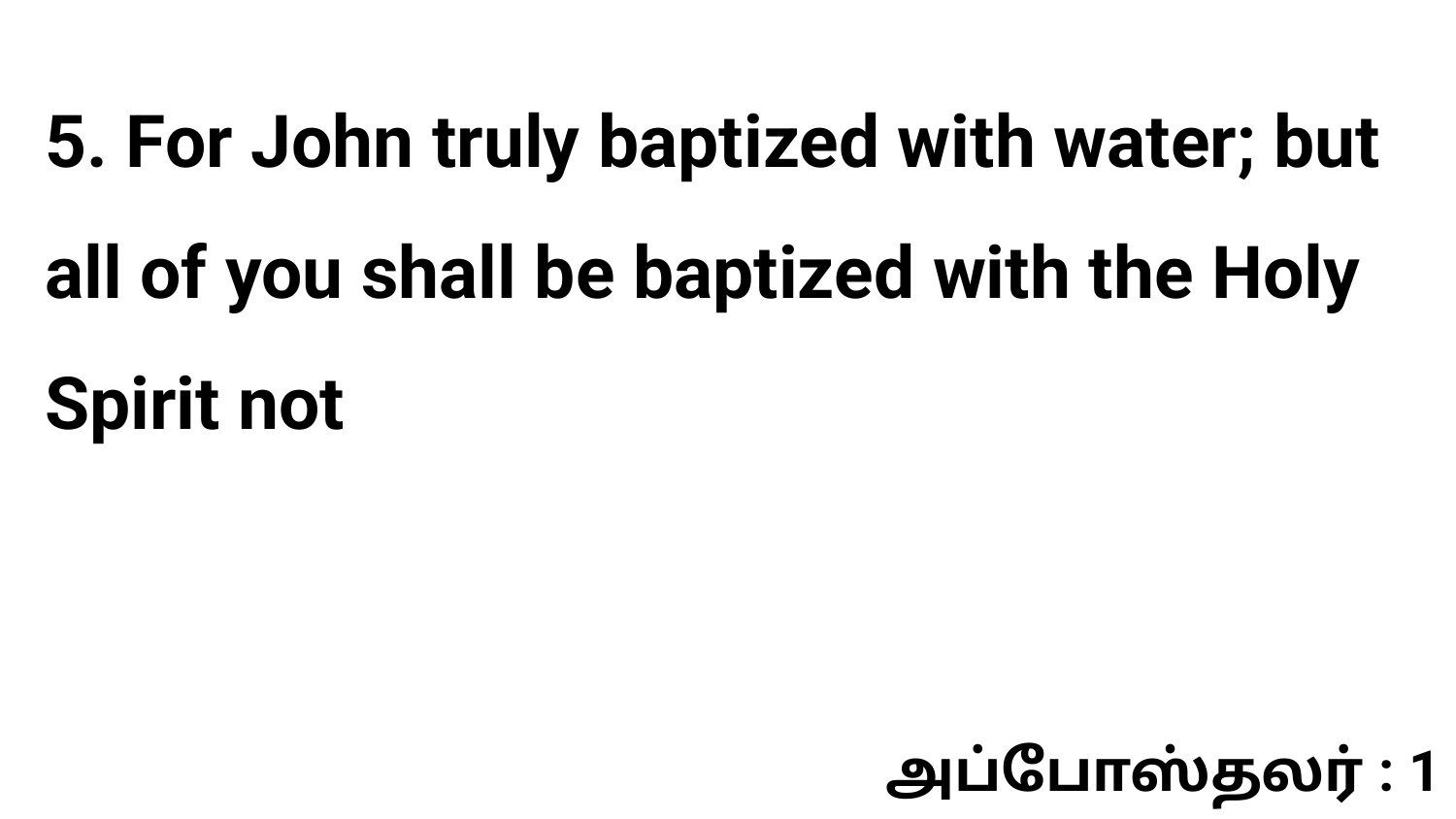

5. For John truly baptized with water; but all of you shall be baptized with the Holy Spirit not
அப்போஸ்தலர் : 1